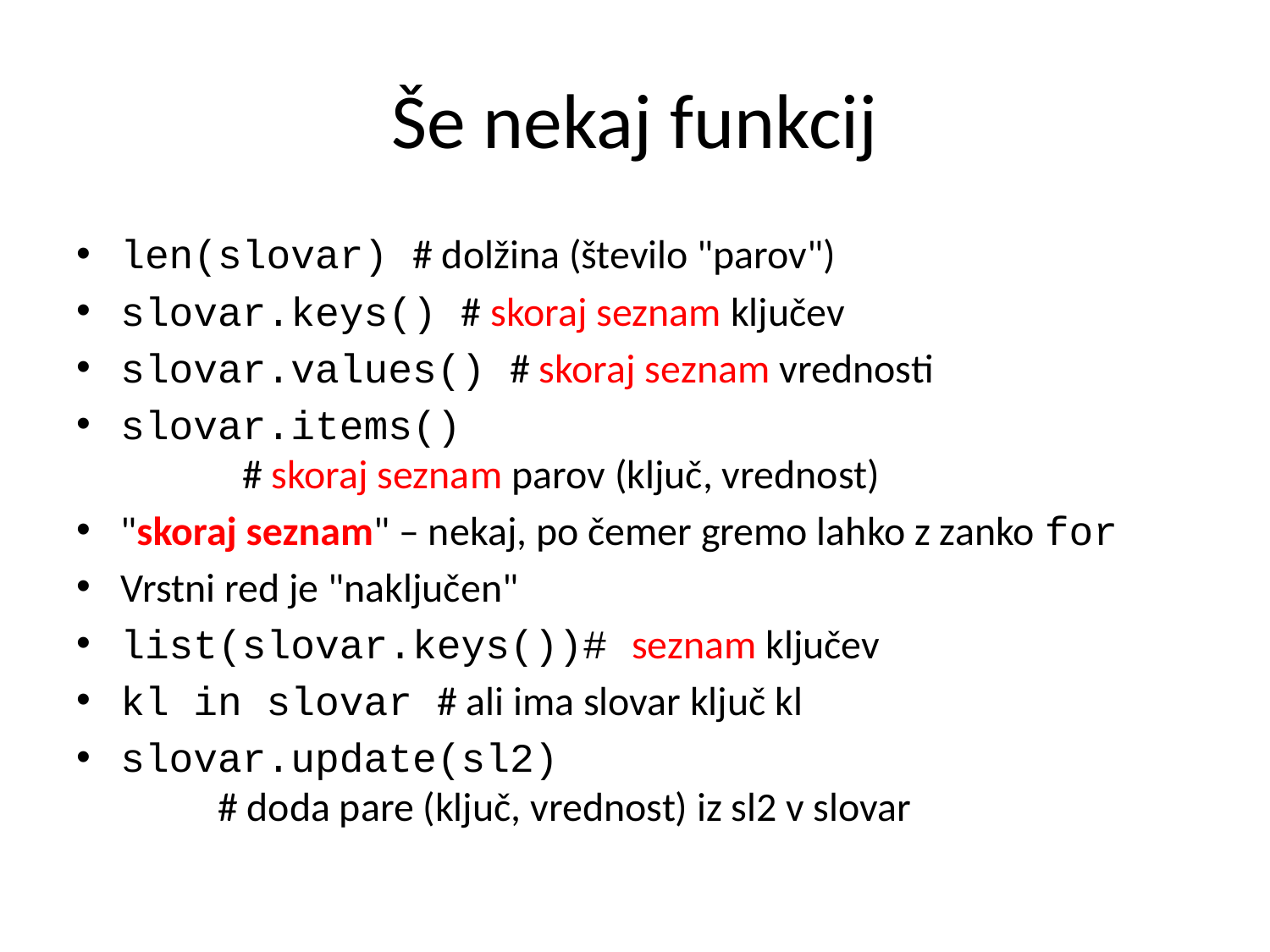

# Še nekaj funkcij
len(slovar) # dolžina (število "parov")
slovar.keys() # skoraj seznam ključev
slovar.values() # skoraj seznam vrednosti
slovar.items()
     # skoraj seznam parov (ključ, vrednost)
"skoraj seznam" – nekaj, po čemer gremo lahko z zanko for
Vrstni red je "naključen"
list(slovar.keys())# seznam ključev
kl in slovar # ali ima slovar ključ kl
slovar.update(sl2)
    # doda pare (ključ, vrednost) iz sl2 v slovar